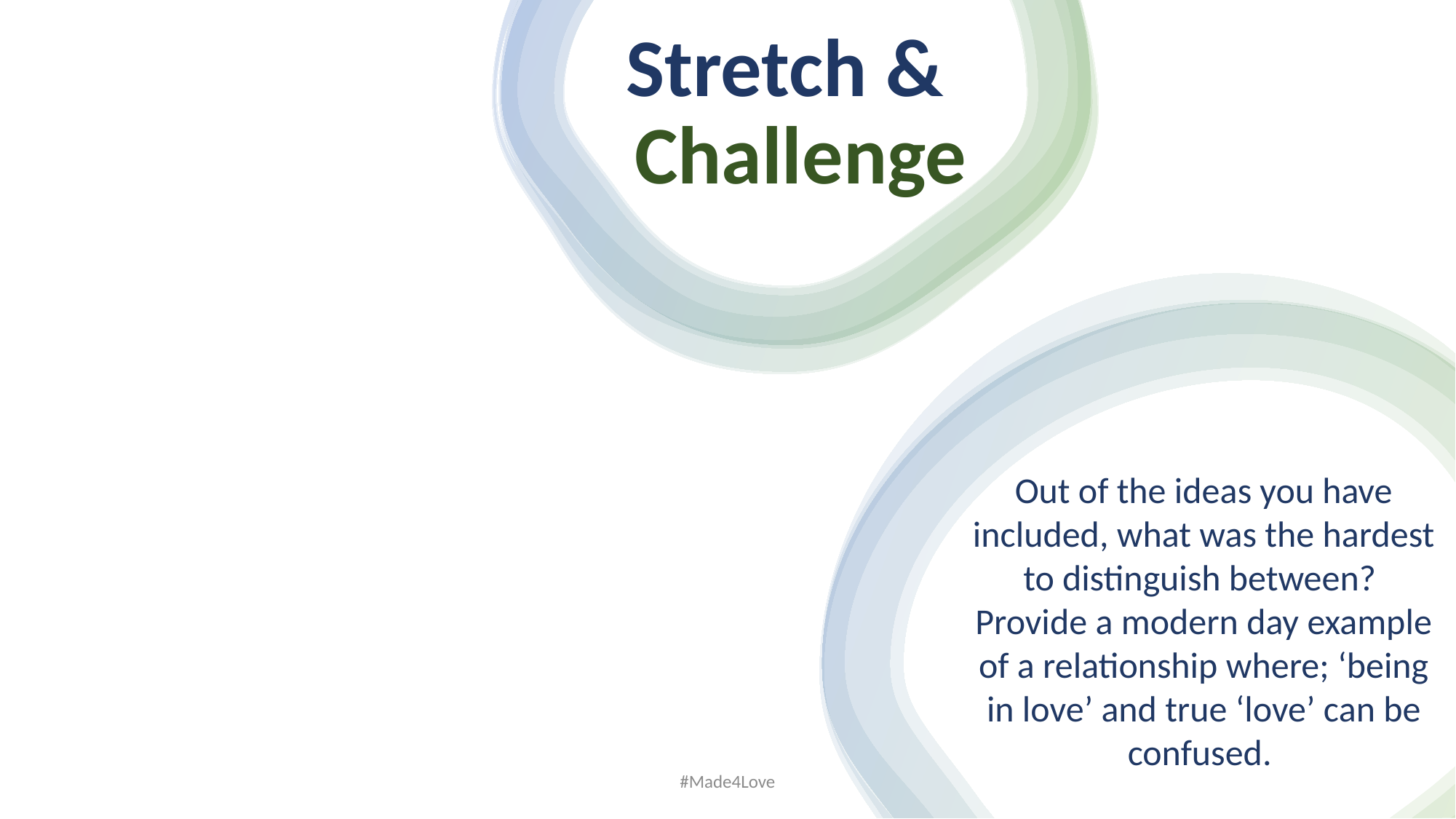

Stretch &​
Challenge​

Out of the ideas you have included, what was the hardest to distinguish between?  Provide a modern day example of a relationship where; ‘being in love’ and true ‘love’ can be confused.
#Made4Love